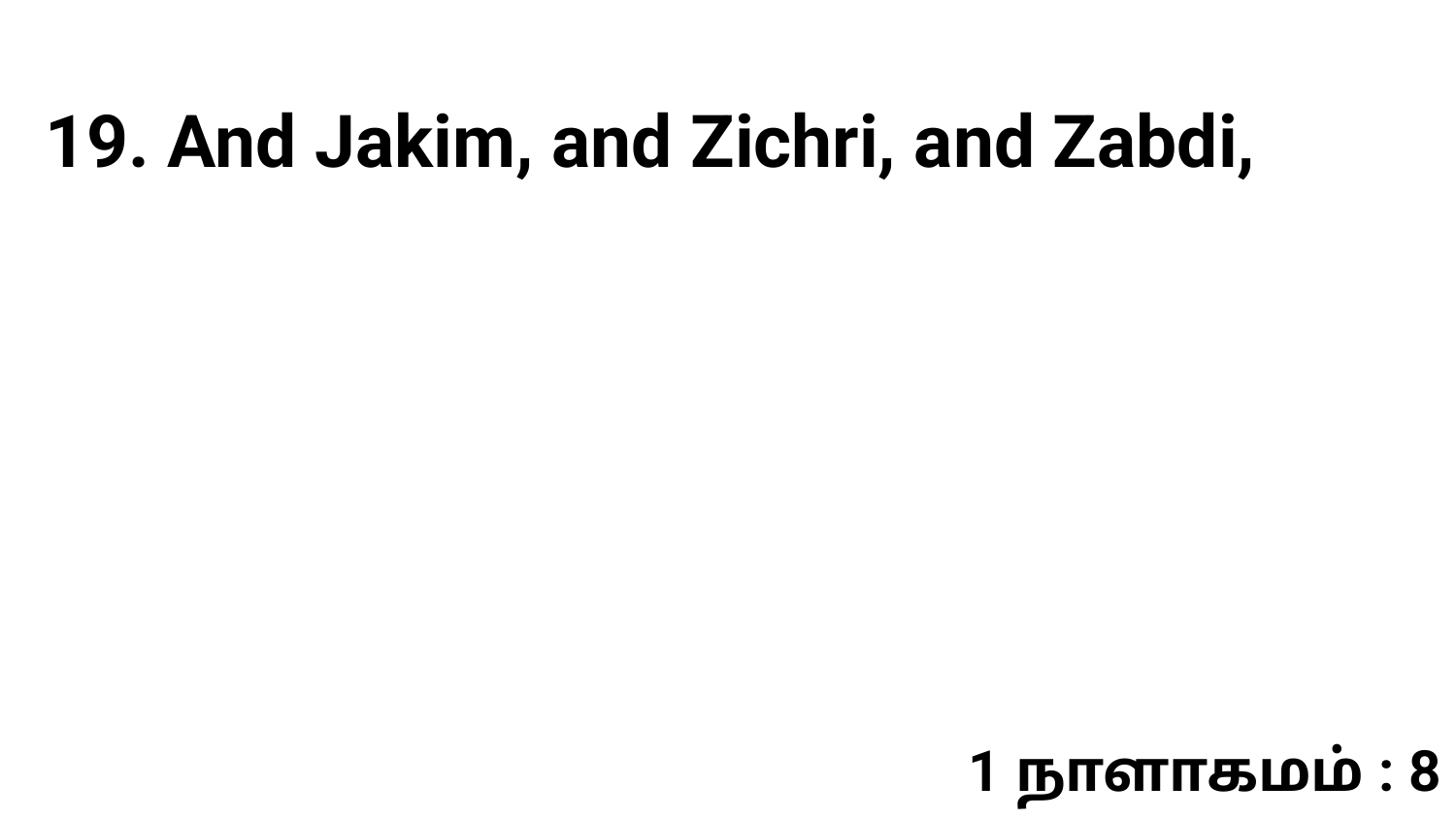

19. And Jakim, and Zichri, and Zabdi,
1 நாளாகமம் : 8